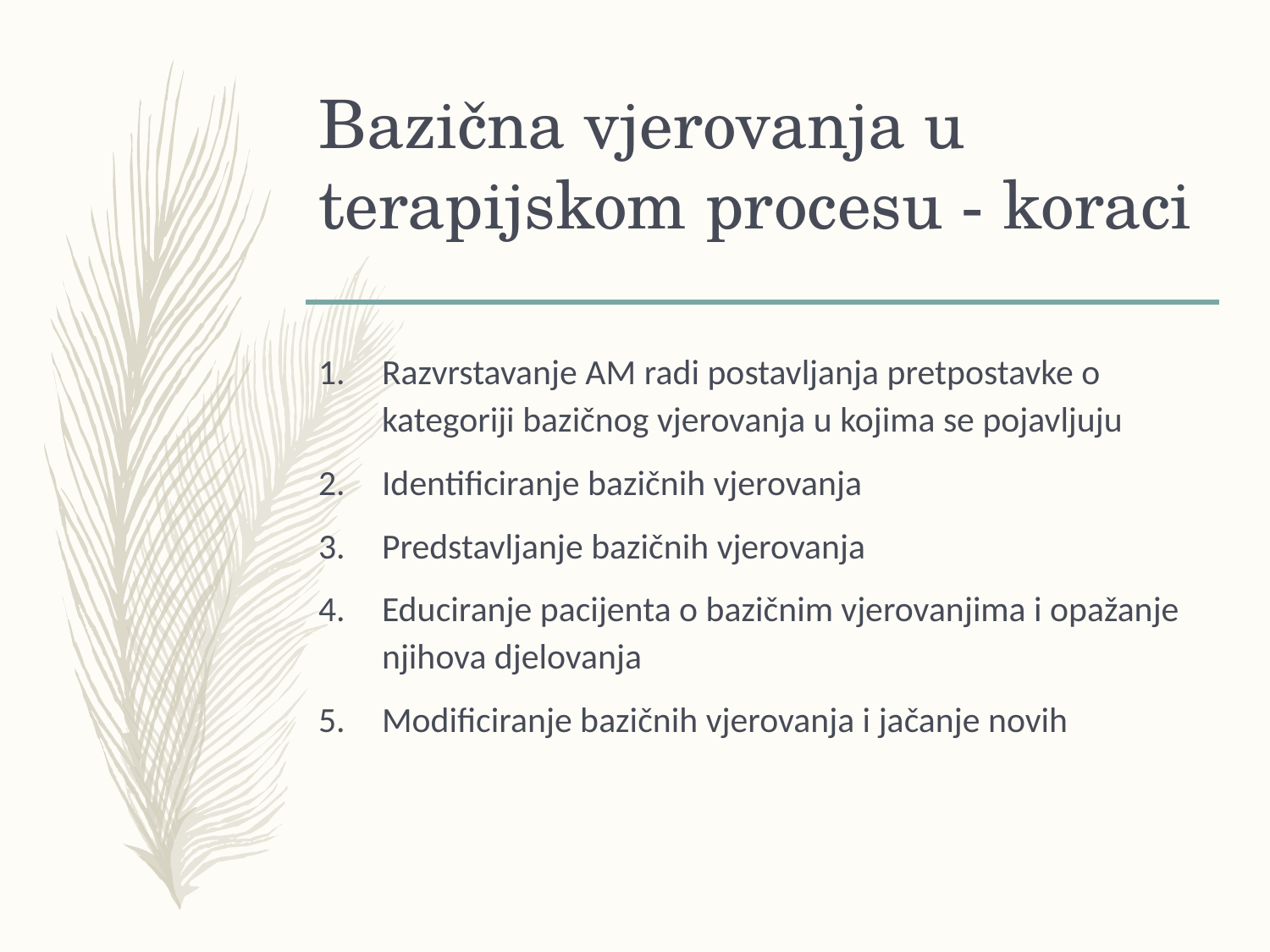

# Bazična vjerovanja u terapijskom procesu - koraci
Razvrstavanje AM radi postavljanja pretpostavke o kategoriji bazičnog vjerovanja u kojima se pojavljuju
Identificiranje bazičnih vjerovanja
Predstavljanje bazičnih vjerovanja
Educiranje pacijenta o bazičnim vjerovanjima i opažanje njihova djelovanja
Modificiranje bazičnih vjerovanja i jačanje novih